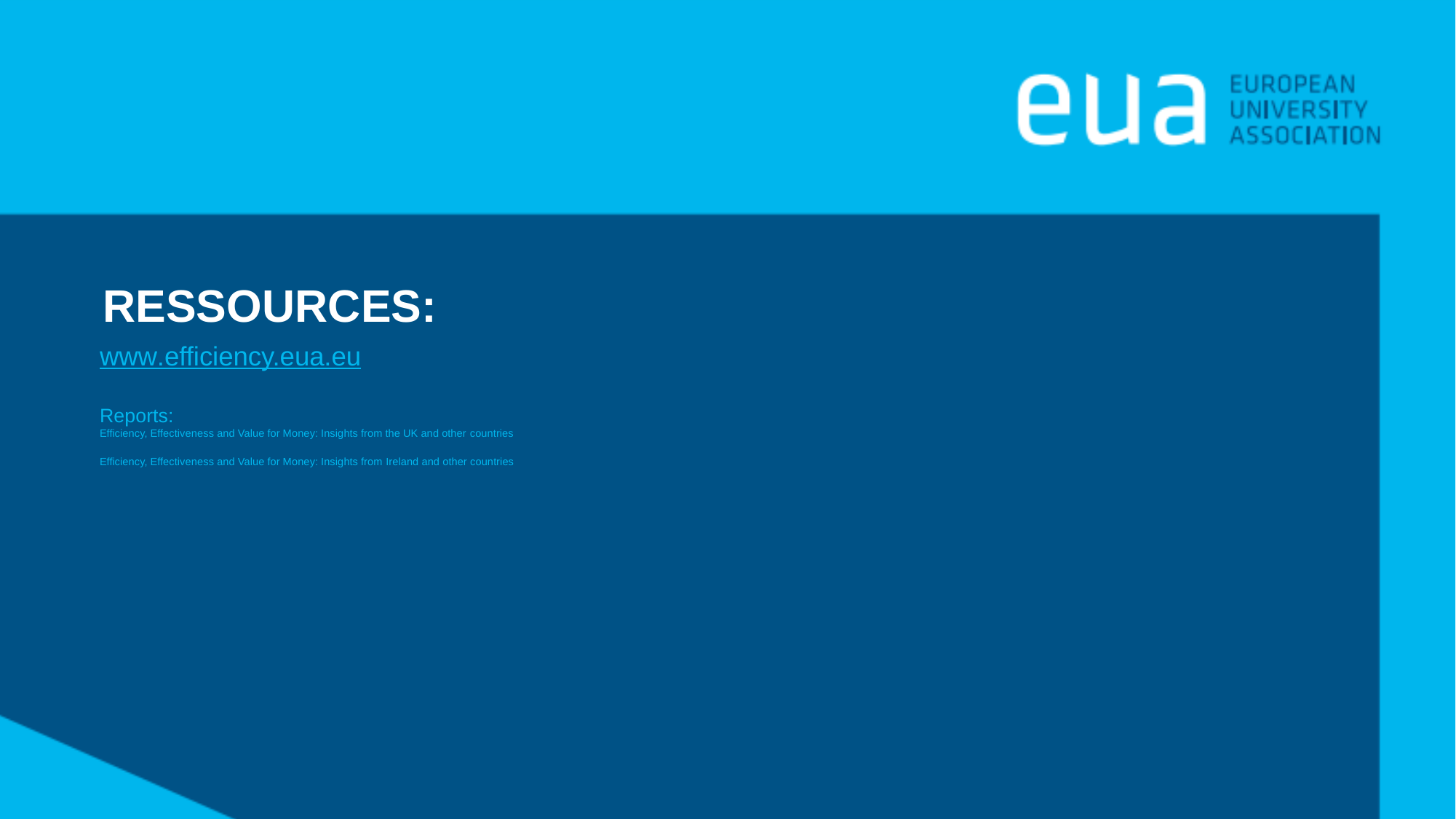

ReSsources:
# www.efficiency.eua.eu Reports: Efficiency, Effectiveness and Value for Money: Insights from the UK and other countries Efficiency, Effectiveness and Value for Money: Insights from Ireland and other countries